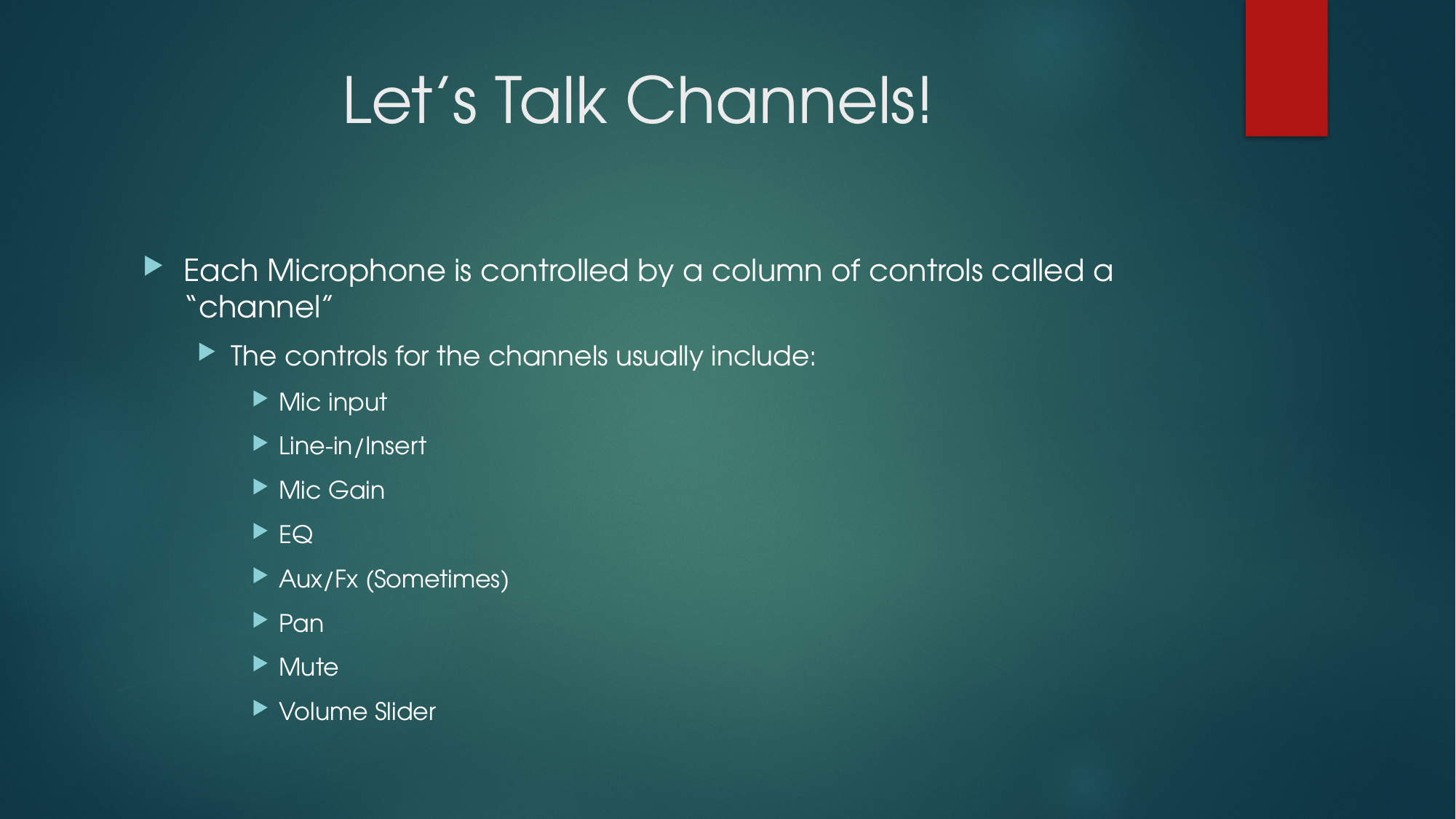

# Let’s Talk Channels!
Each Microphone is controlled by a column of controls called a “channel”
The controls for the channels usually include:
Mic input
Line-in/Insert
Mic Gain
EQ
Aux/Fx (Sometimes)
Pan
Mute
Volume Slider